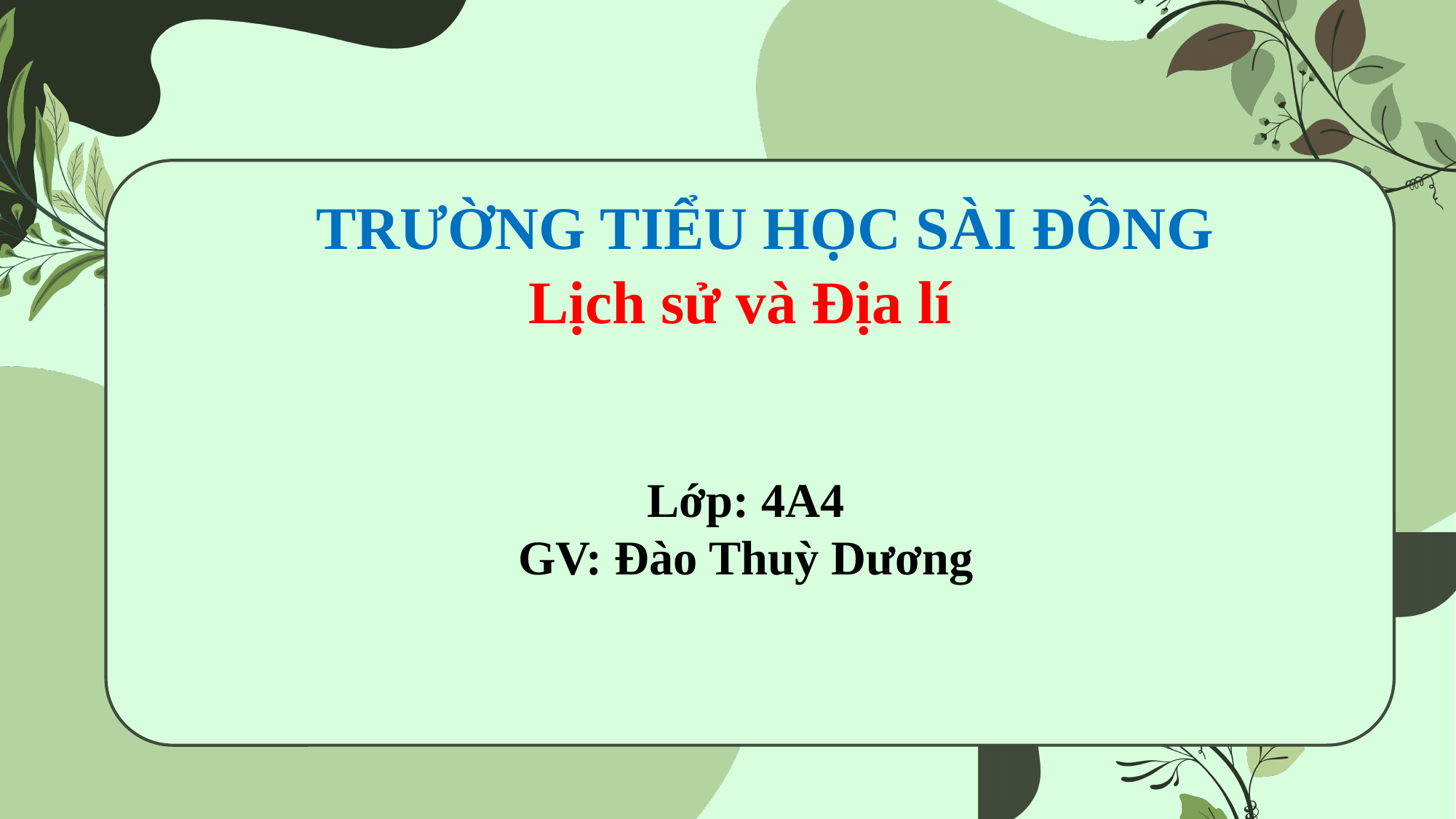

TRƯỜNG TIỂU HỌC SÀI ĐỒNG
Lịch sử và Địa lí

Lớp: 4A4
GV: Đào Thuỳ Dương